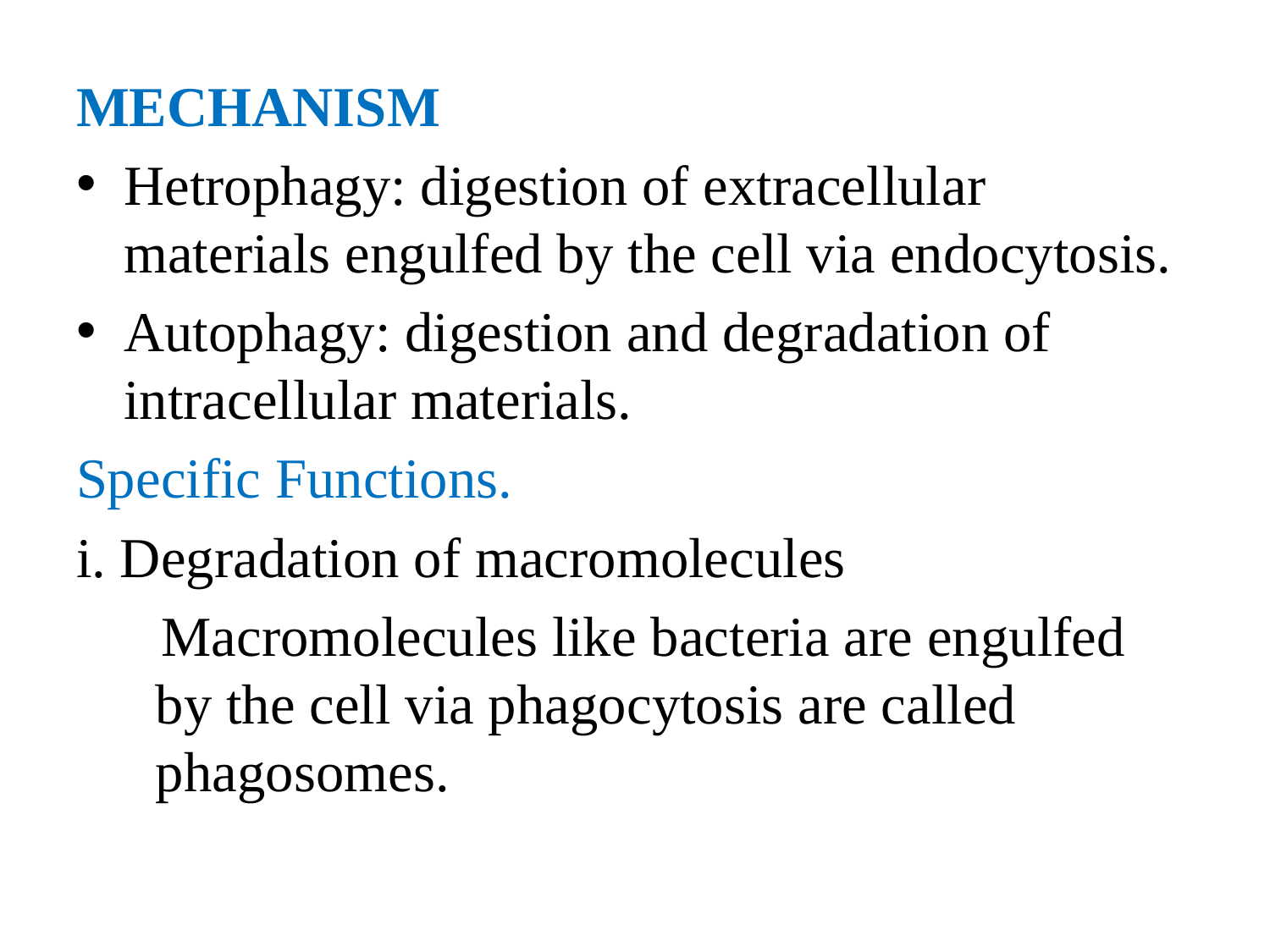

MECHANISM
Hetrophagy: digestion of extracellular materials engulfed by the cell via endocytosis.
Autophagy: digestion and degradation of intracellular materials.
Specific Functions.
i. Degradation of macromolecules
      Macromolecules like bacteria are engulfed by the cell via phagocytosis are called phagosomes.